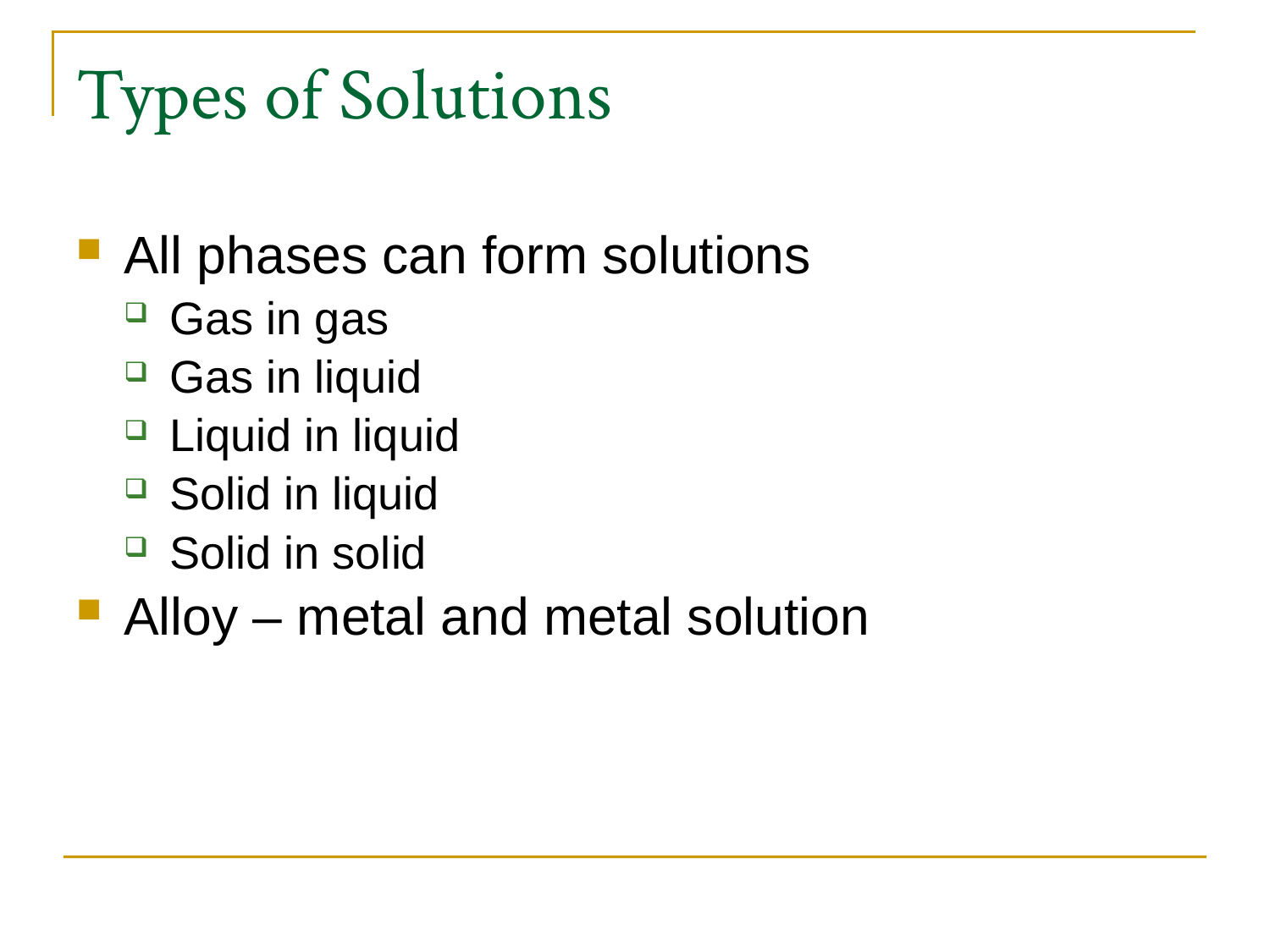

# Types of Solutions
All phases can form solutions
Gas in gas
Gas in liquid
Liquid in liquid
Solid in liquid
Solid in solid
Alloy – metal and metal solution